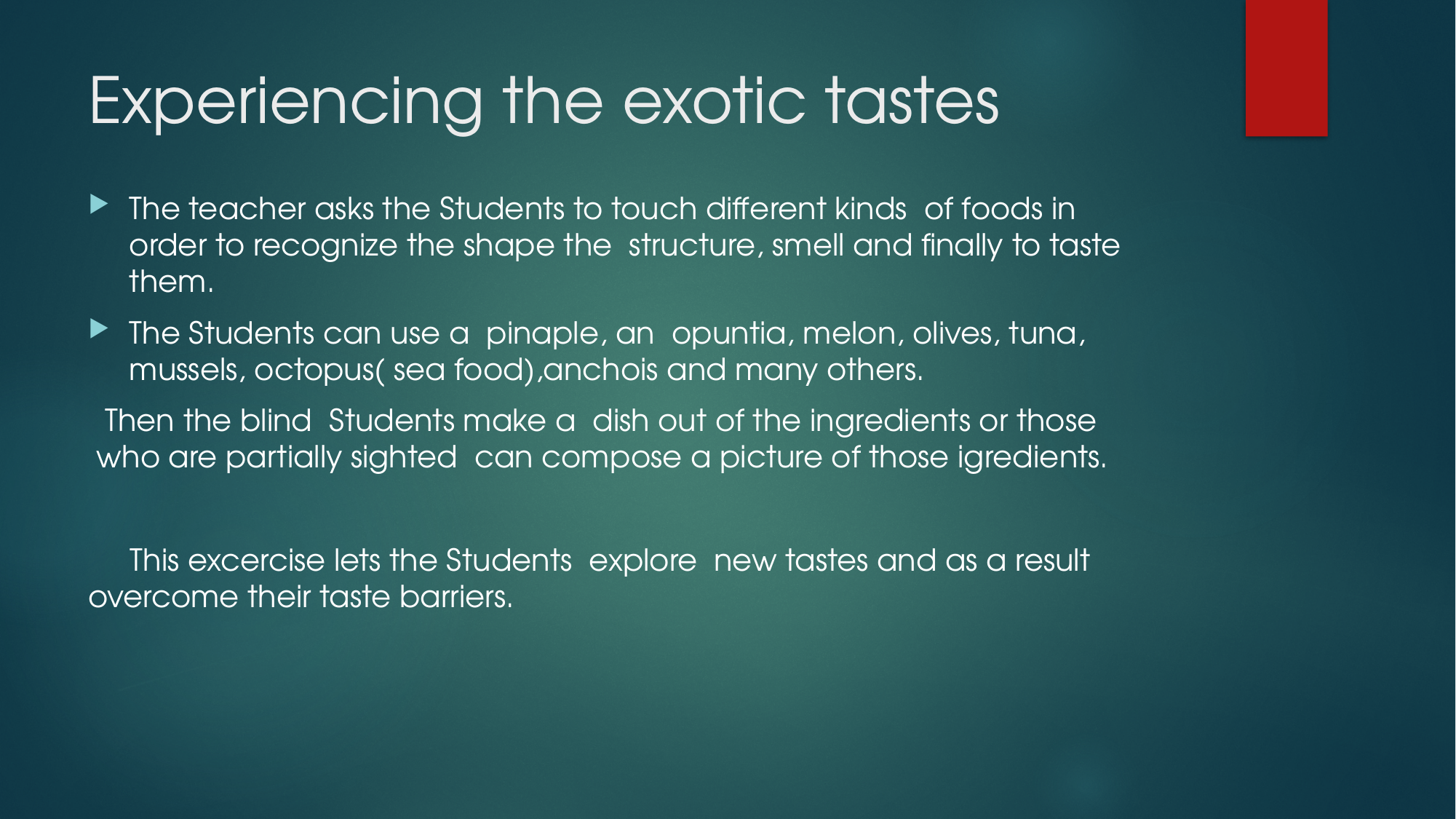

# Experiencing the exotic tastes
The teacher asks the Students to touch different kinds  of foods in order to recognize the shape the  structure, smell and finally to taste them.
The Students can use a  pinaple, an  opuntia, melon, olives, tuna, mussels, octopus( sea food),anchois and many others.
  Then the blind  Students make a  dish out of the ingredients or those      who are partially sighted  can compose a picture of those igredients.

     This excercise lets the Students  explore  new tastes and as a result      overcome their taste barriers.